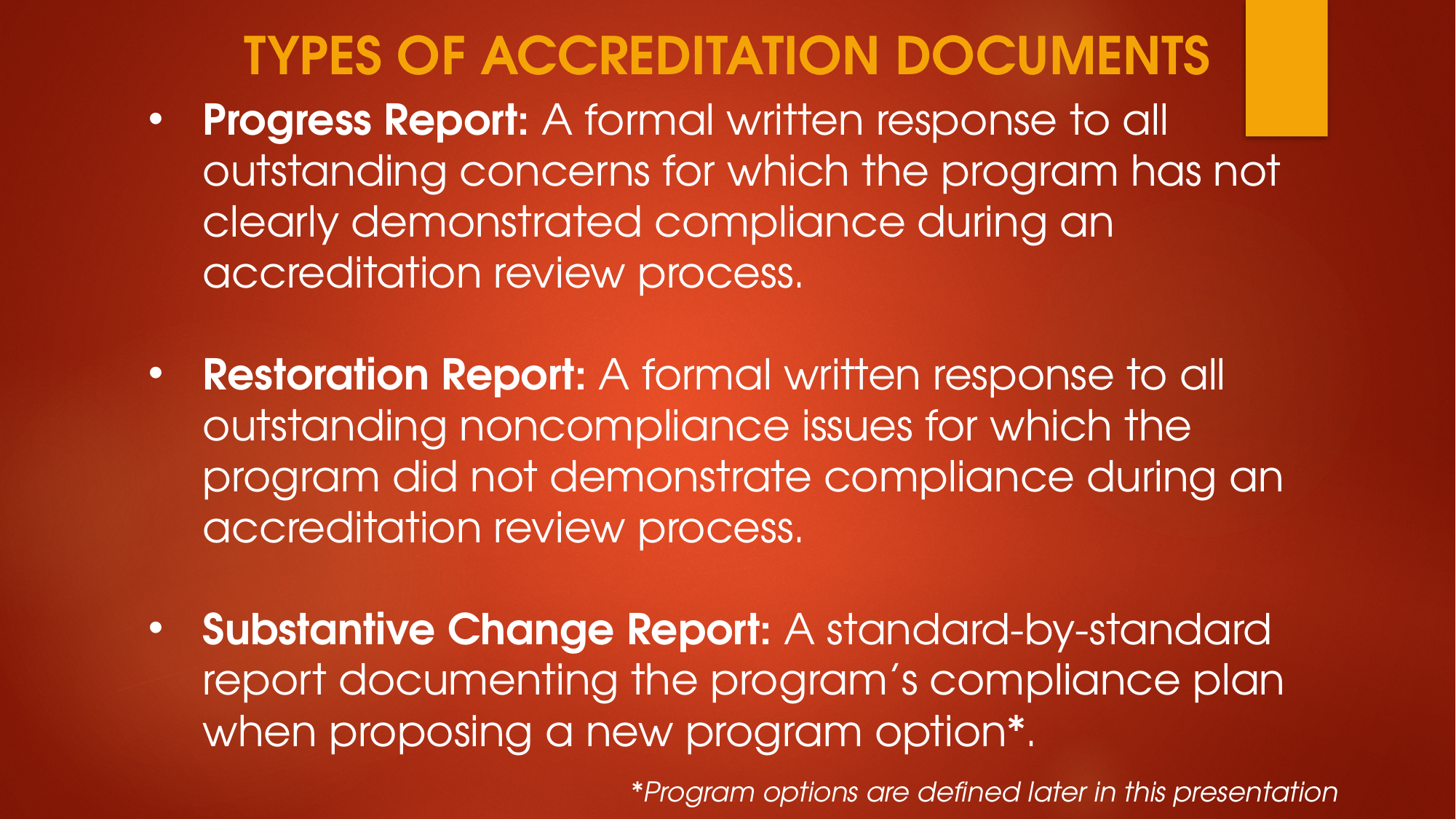

Types of Accreditation Documents
Progress Report: A formal written response to all outstanding concerns for which the program has not clearly demonstrated compliance during an accreditation review process.

Restoration Report: A formal written response to all outstanding noncompliance issues for which the program did not demonstrate compliance during an accreditation review process.

Substantive Change Report: A standard-by-standard report documenting the program’s compliance plan when proposing a new program option*.

*Program options are defined later in this presentation